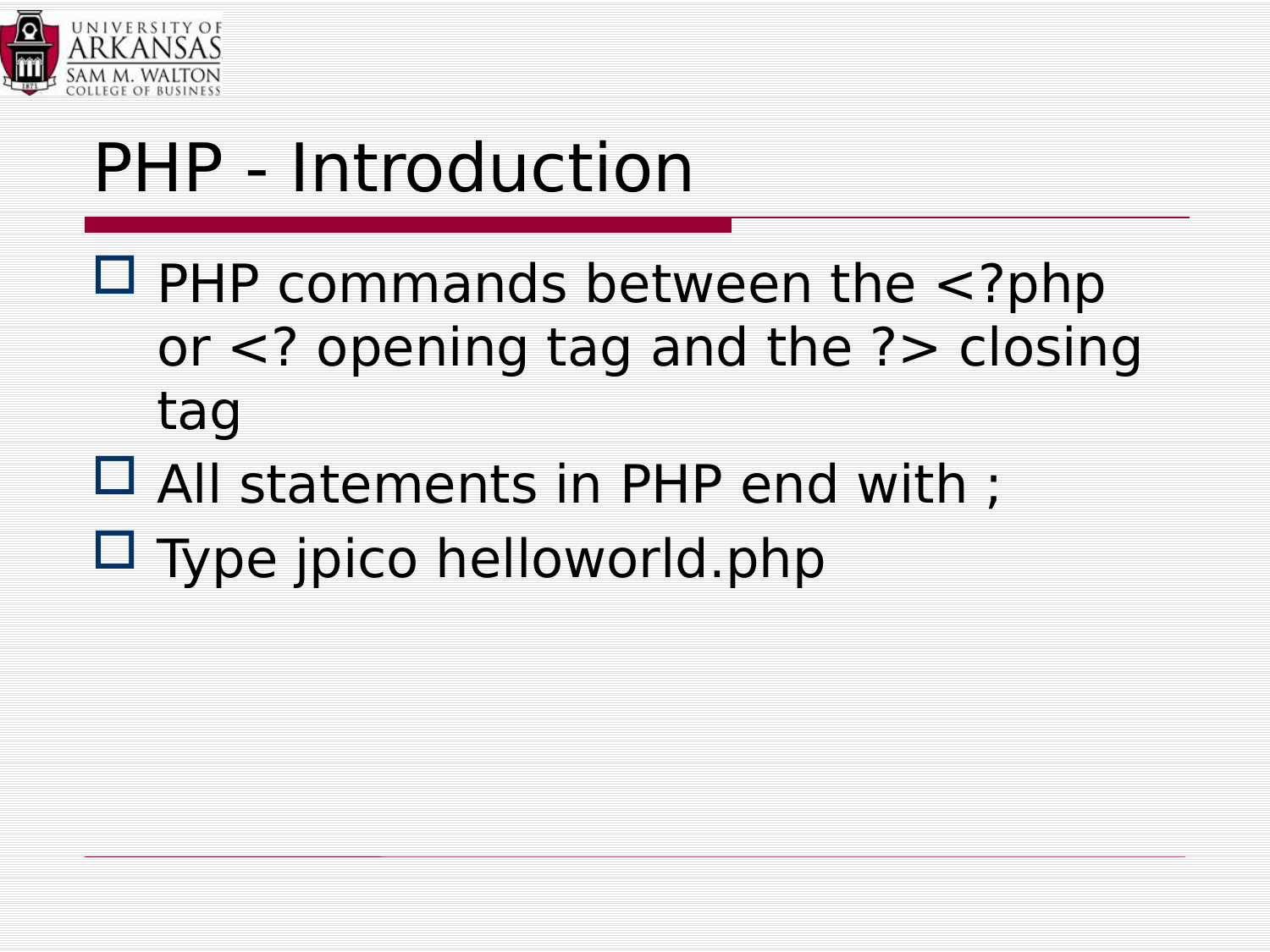

# PHP - Introduction
PHP commands between the <?php or <? opening tag and the ?> closing tag
All statements in PHP end with ;
Type jpico helloworld.php